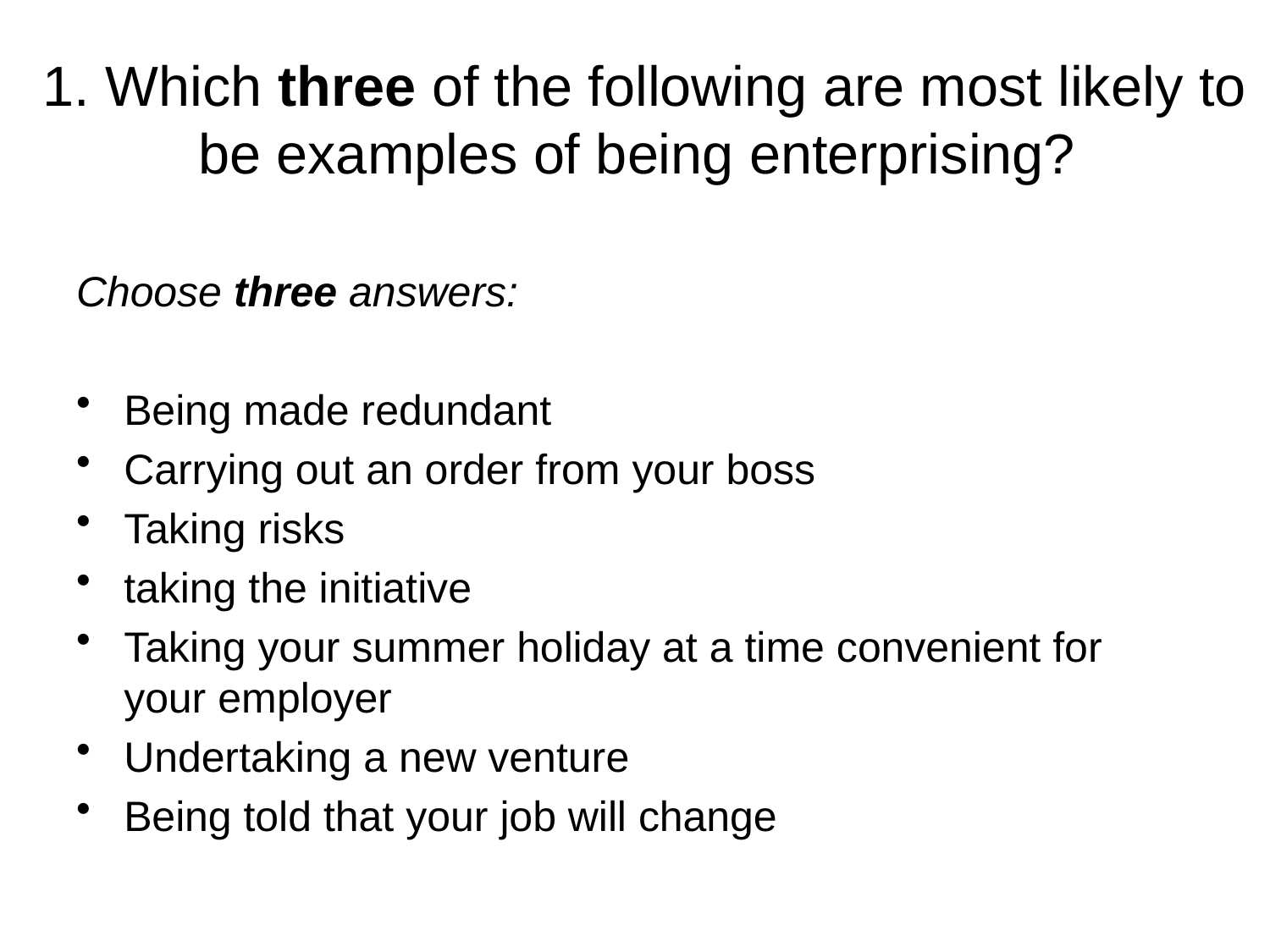

# 1. Which three of the following are most likely to be examples of being enterprising?
Choose three answers:

Being made redundant
Carrying out an order from your boss
Taking risks
taking the initiative
Taking your summer holiday at a time convenient for your employer
Undertaking a new venture
Being told that your job will change